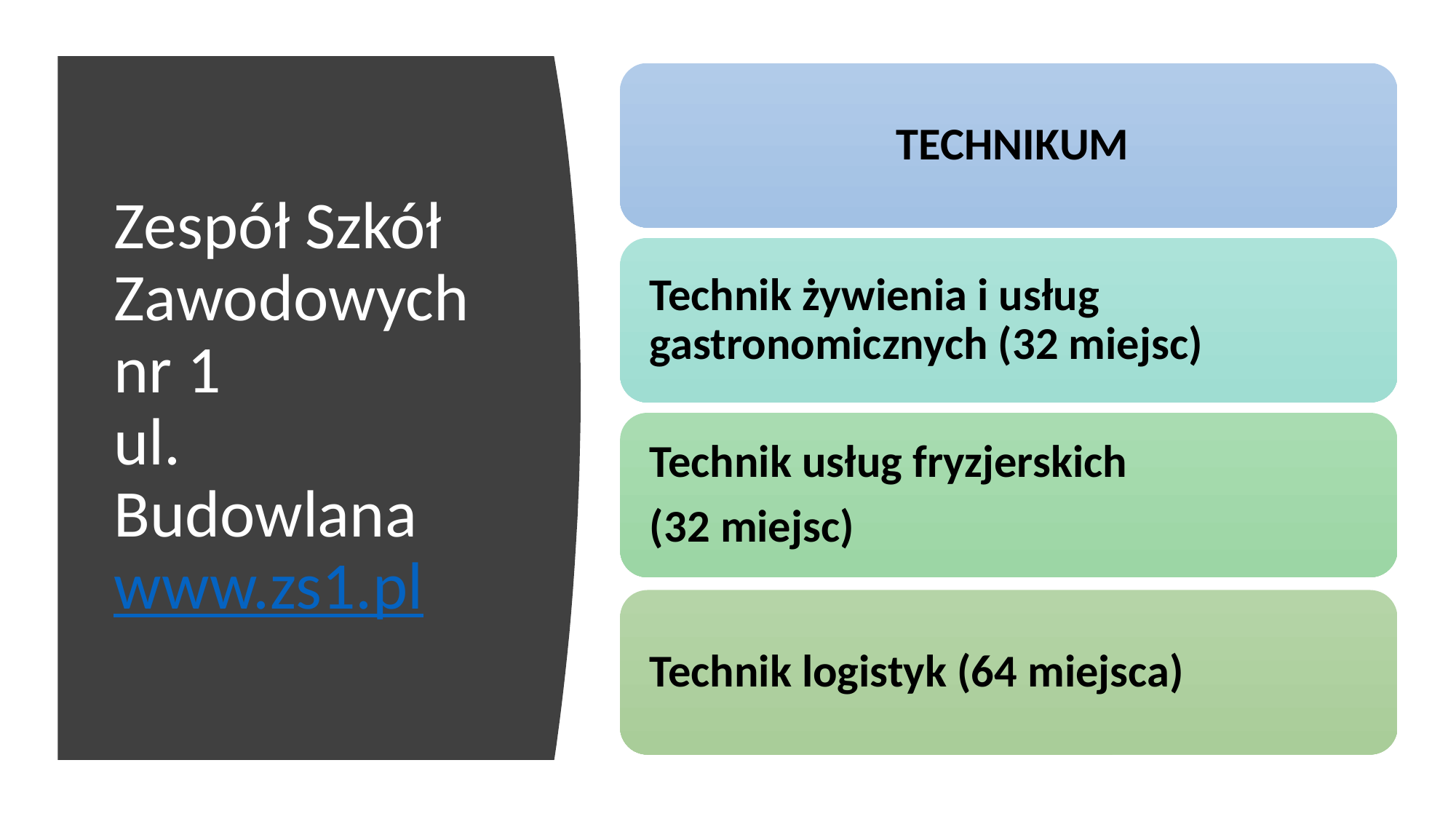

TECHNIKUM
Technik żywienia i usług gastronomicznych (32 miejsc)
Technik usług fryzjerskich
(32 miejsc)
Technik logistyk (64 miejsca)

# Zespół Szkół Zawodowych nr 1 ul. Budowlana www.zs1.pl